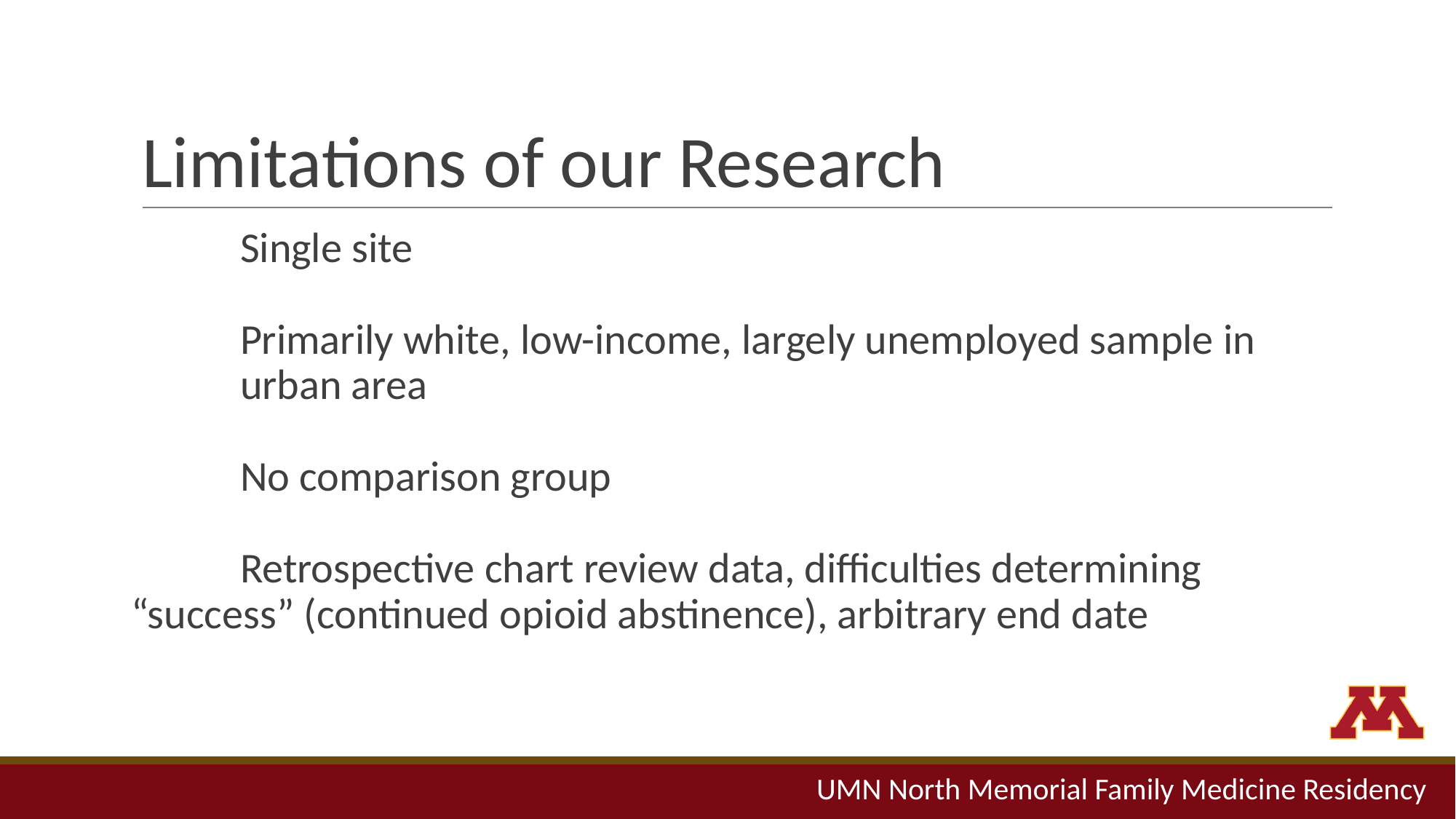

# Limitations of our Research
	Single site

	Primarily white, low-income, largely unemployed sample in 	urban area

	No comparison group

	Retrospective chart review data, difficulties determining 	“success” (continued opioid abstinence), arbitrary end date